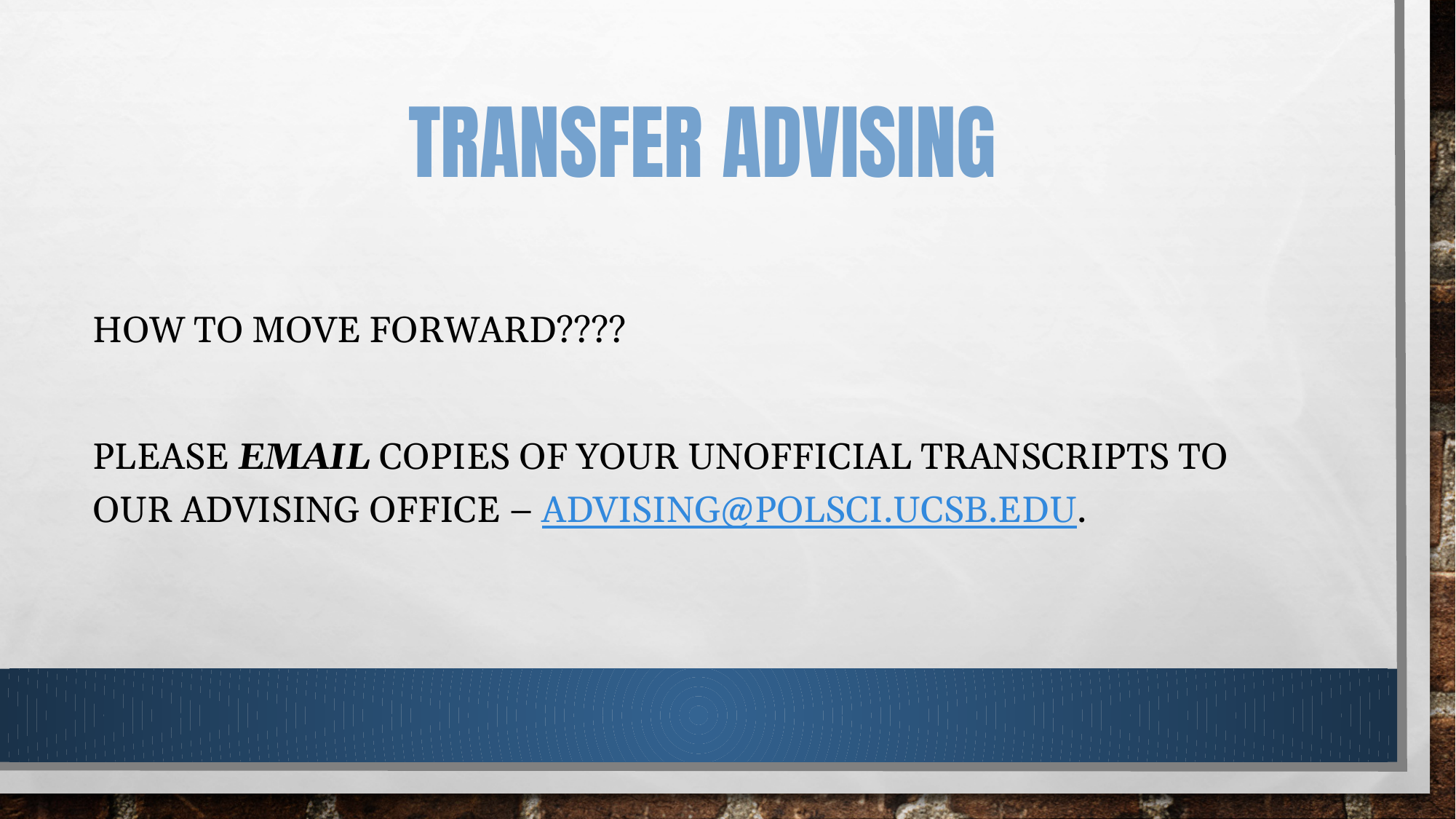

# Transfer advising
How to move forward????

Please email copies of your unofficial transcripts to our advising office – advising@polsci.ucsb.edu.